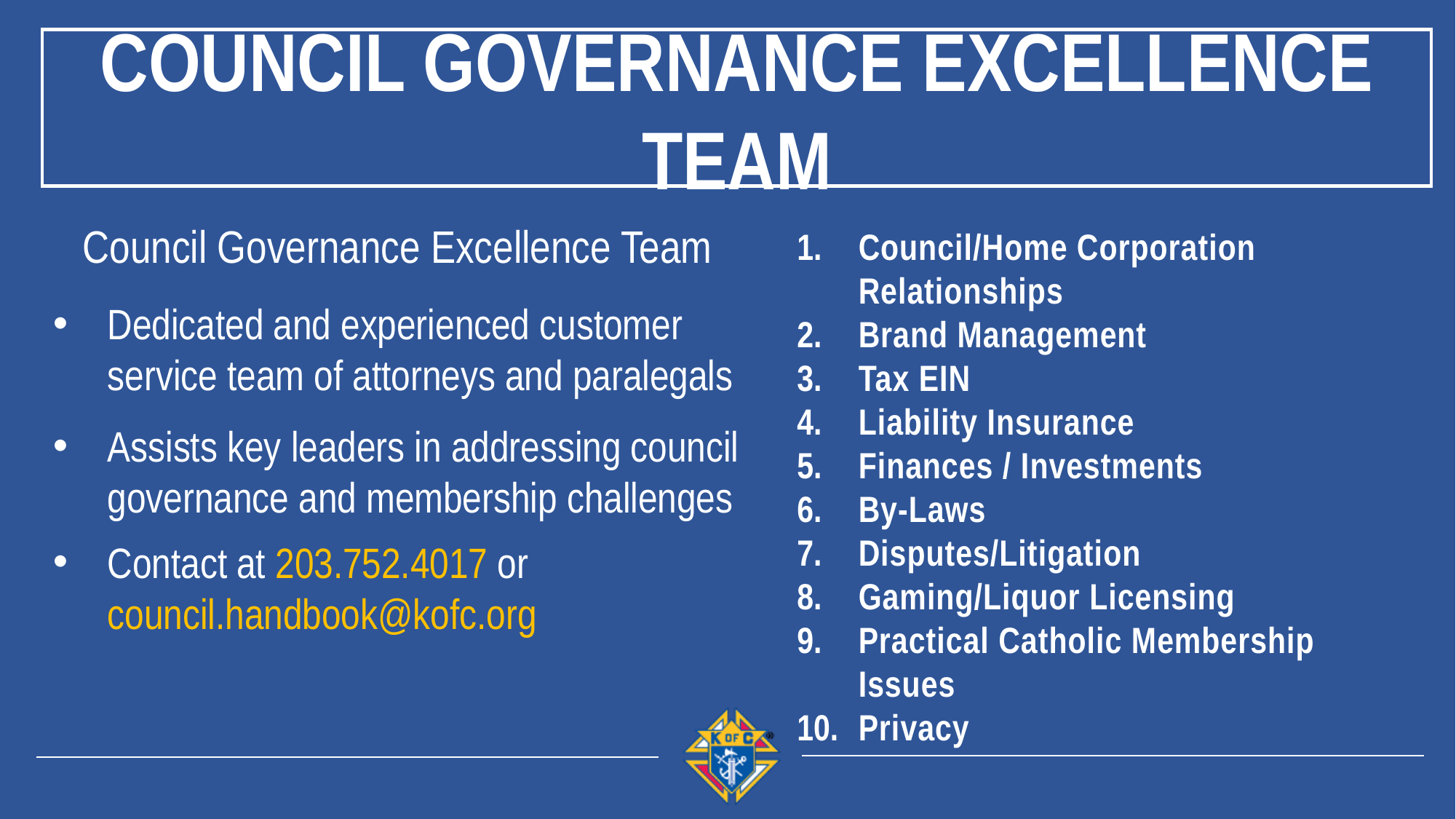

Council Governance Excellence Team
Council Governance Excellence Team

Dedicated and experienced customer service team of attorneys and paralegals

Assists key leaders in addressing council governance and membership challenges

Contact at 203.752.4017 or council.handbook@kofc.org
Council/Home Corporation Relationships
Brand Management
Tax EIN
Liability Insurance
Finances / Investments
By-Laws
Disputes/Litigation
Gaming/Liquor Licensing
Practical Catholic Membership Issues
Privacy